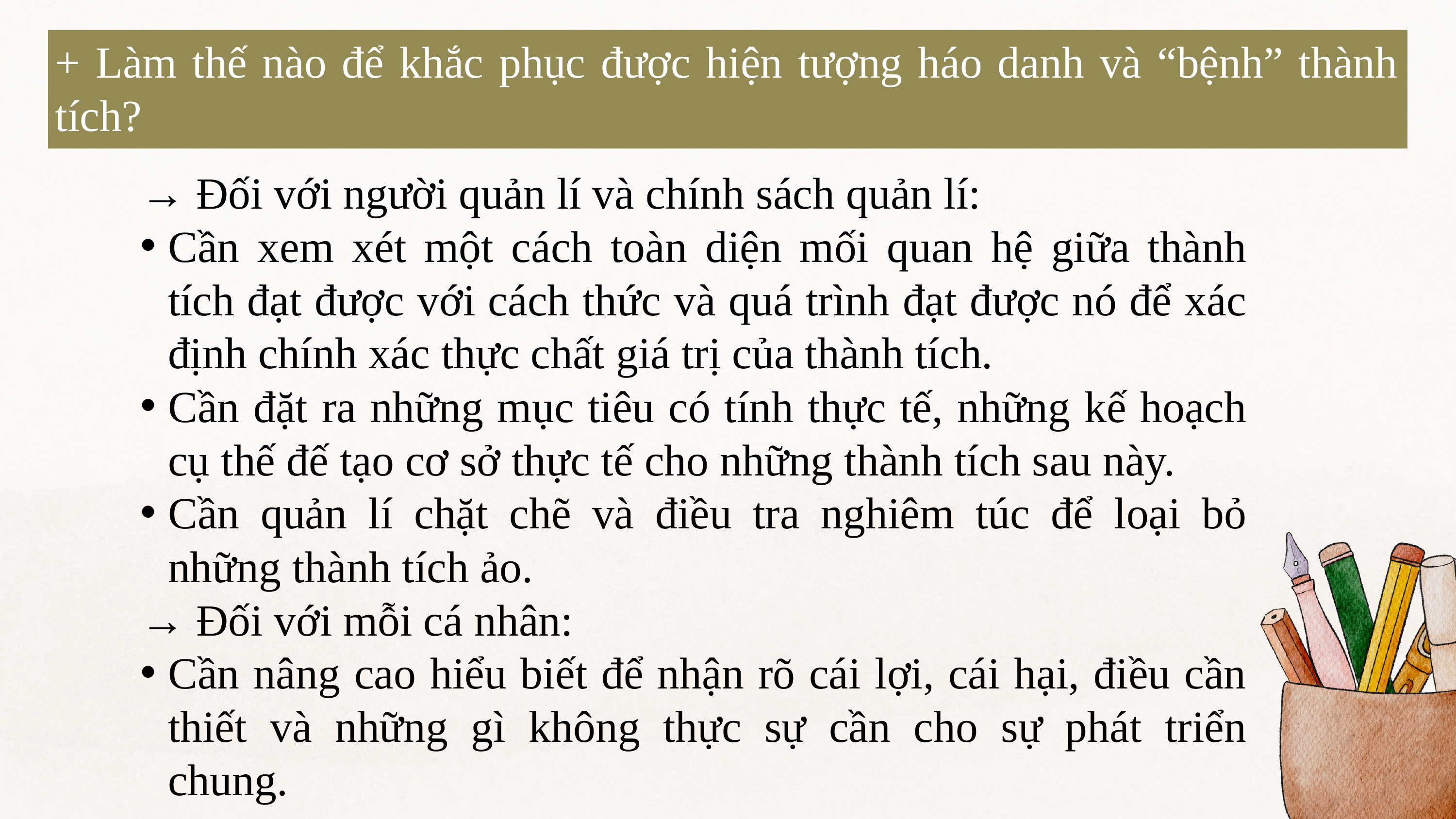

+ Làm thế nào để khắc phục được hiện tượng háo danh và “bệnh” thành tích?
→ Đối với người quản lí và chính sách quản lí:
Cần xem xét một cách toàn diện mối quan hệ giữa thành tích đạt được với cách thức và quá trình đạt được nó để xác định chính xác thực chất giá trị của thành tích.
Cần đặt ra những mục tiêu có tính thực tế, những kế hoạch cụ thế đế tạo cơ sở thực tế cho những thành tích sau này.
Cần quản lí chặt chẽ và điều tra nghiêm túc để loại bỏ những thành tích ảo.
→ Đối với mỗi cá nhân:
Cần nâng cao hiểu biết để nhận rõ cái lợi, cái hại, điều cần thiết và những gì không thực sự cần cho sự phát triển chung.